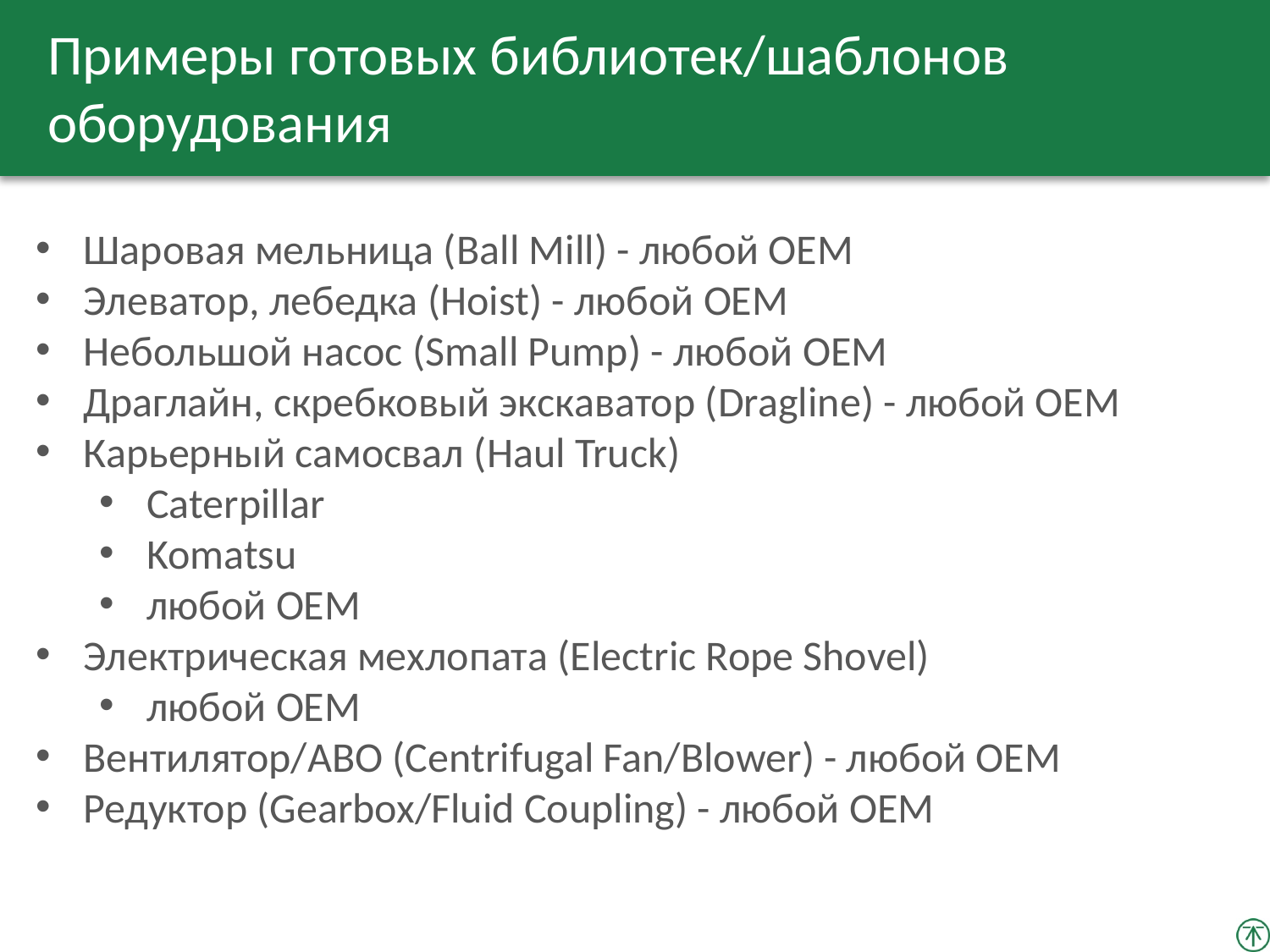

# Примеры готовых библиотек/шаблонов оборудования
Шаровая мельница (Ball Mill) - любой OEM
Элеватор, лебедка (Hoist) - любой OEM
Небольшой насос (Small Pump) - любой OEM
Драглайн, скребковый экскаватор (Dragline) - любой OEM
Карьерный самосвал (Haul Truck)
Caterpillar
Komatsu
любой OEM
Электрическая мехлопата (Electric Rope Shovel)
любой OEM
Вентилятор/АВО (Centrifugal Fan/Blower) - любой OEM
Редуктор (Gearbox/Fluid Coupling) - любой OEM